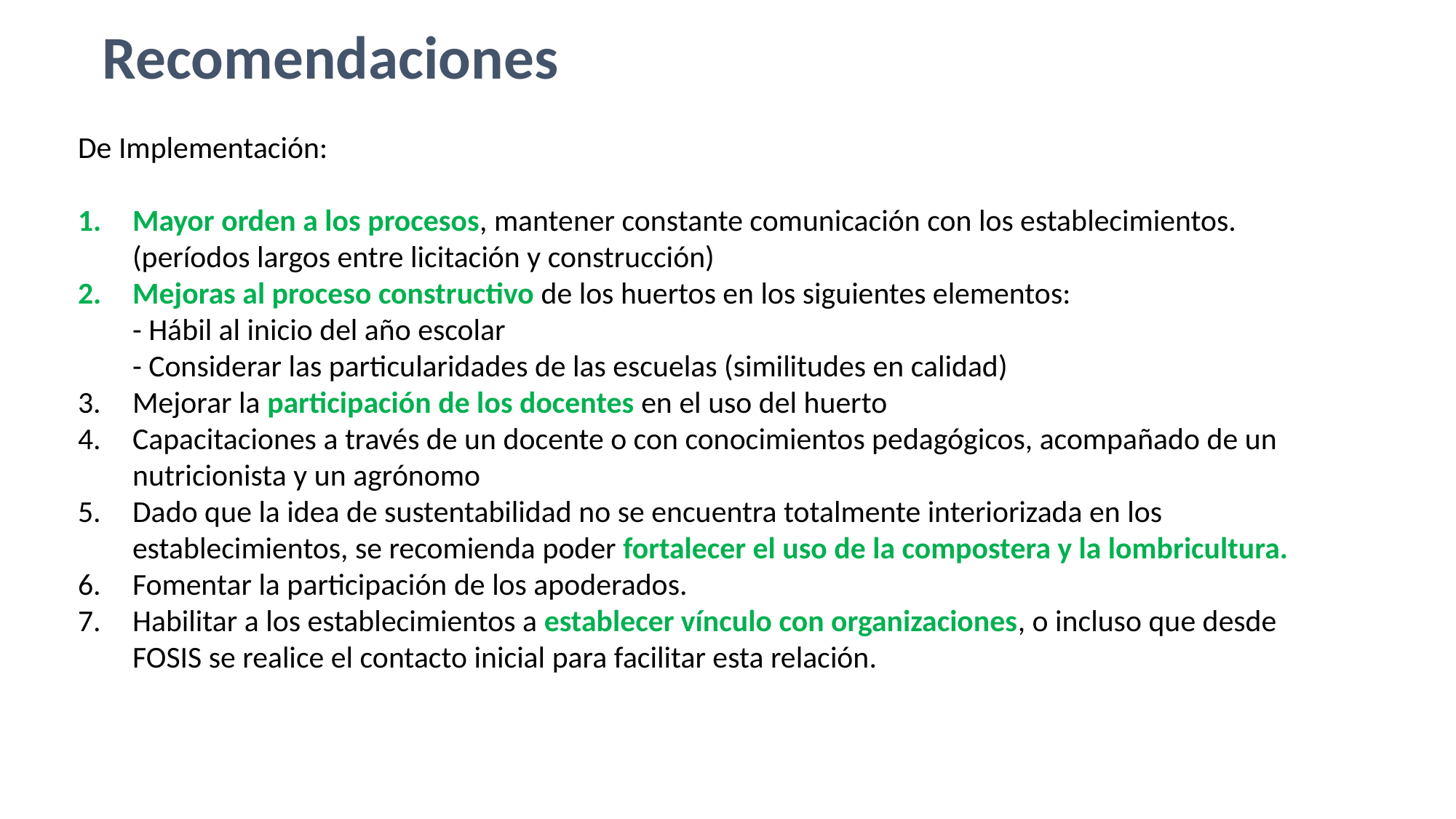

Recomendaciones
De Implementación:

Mayor orden a los procesos, mantener constante comunicación con los establecimientos. (períodos largos entre licitación y construcción)
Mejoras al proceso constructivo de los huertos en los siguientes elementos:
	- Hábil al inicio del año escolar
	- Considerar las particularidades de las escuelas (similitudes en calidad)
Mejorar la participación de los docentes en el uso del huerto
Capacitaciones a través de un docente o con conocimientos pedagógicos, acompañado de un nutricionista y un agrónomo
Dado que la idea de sustentabilidad no se encuentra totalmente interiorizada en los establecimientos, se recomienda poder fortalecer el uso de la compostera y la lombricultura.
Fomentar la participación de los apoderados.
Habilitar a los establecimientos a establecer vínculo con organizaciones, o incluso que desde FOSIS se realice el contacto inicial para facilitar esta relación.